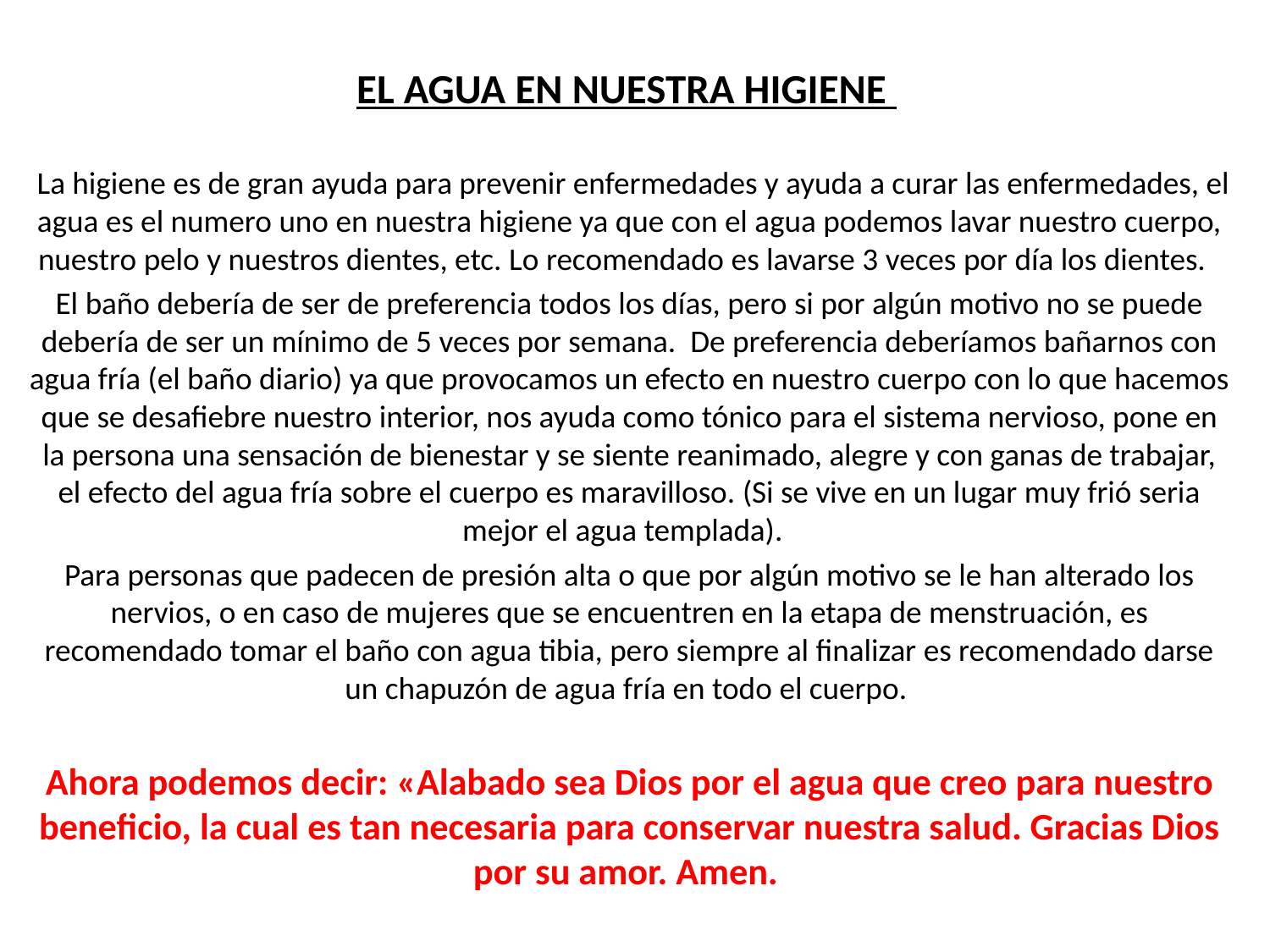

EL AGUA EN NUESTRA HIGIENE

 La higiene es de gran ayuda para prevenir enfermedades y ayuda a curar las enfermedades, el agua es el numero uno en nuestra higiene ya que con el agua podemos lavar nuestro cuerpo, nuestro pelo y nuestros dientes, etc. Lo recomendado es lavarse 3 veces por día los dientes.
El baño debería de ser de preferencia todos los días, pero si por algún motivo no se puede debería de ser un mínimo de 5 veces por semana.  De preferencia deberíamos bañarnos con agua fría (el baño diario) ya que provocamos un efecto en nuestro cuerpo con lo que hacemos que se desafiebre nuestro interior, nos ayuda como tónico para el sistema nervioso, pone en la persona una sensación de bienestar y se siente reanimado, alegre y con ganas de trabajar, el efecto del agua fría sobre el cuerpo es maravilloso. (Si se vive en un lugar muy frió seria mejor el agua templada).
Para personas que padecen de presión alta o que por algún motivo se le han alterado los nervios, o en caso de mujeres que se encuentren en la etapa de menstruación, es recomendado tomar el baño con agua tibia, pero siempre al finalizar es recomendado darse un chapuzón de agua fría en todo el cuerpo.

Ahora podemos decir: «Alabado sea Dios por el agua que creo para nuestro beneficio, la cual es tan necesaria para conservar nuestra salud. Gracias Dios por su amor. Amen.